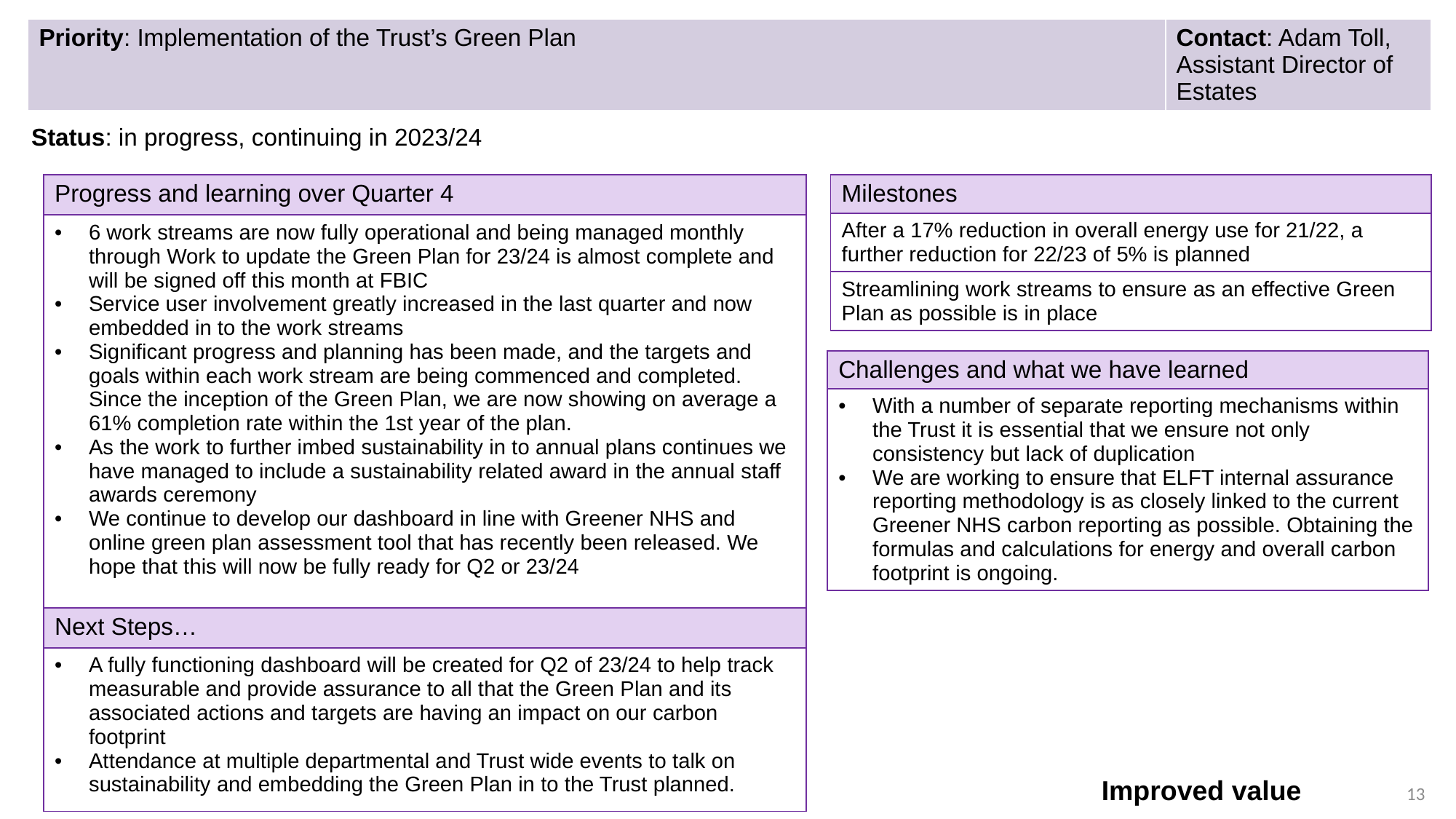

| Priority: Implementation of the Trust’s Green Plan | Contact: Adam Toll, Assistant Director of Estates |
| --- | --- |
Status: in progress, continuing in 2023/24
| Progress and learning over Quarter 4 |
| --- |
| 6 work streams are now fully operational and being managed monthly through Work to update the Green Plan for 23/24 is almost complete and will be signed off this month at FBIC Service user involvement greatly increased in the last quarter and now embedded in to the work streams Significant progress and planning has been made, and the targets and goals within each work stream are being commenced and completed. Since the inception of the Green Plan, we are now showing on average a 61% completion rate within the 1st year of the plan. As the work to further imbed sustainability in to annual plans continues we have managed to include a sustainability related award in the annual staff awards ceremony We continue to develop our dashboard in line with Greener NHS and online green plan assessment tool that has recently been released. We hope that this will now be fully ready for Q2 or 23/24 |
| Next Steps… |
| A fully functioning dashboard will be created for Q2 of 23/24 to help track measurable and provide assurance to all that the Green Plan and its associated actions and targets are having an impact on our carbon footprint  Attendance at multiple departmental and Trust wide events to talk on sustainability and embedding the Green Plan in to the Trust planned. |
| Milestones |
| --- |
| After a 17% reduction in overall energy use for 21/22, a further reduction for 22/23 of 5% is planned |
| Streamlining work streams to ensure as an effective Green Plan as possible is in place |
| Challenges and what we have learned |
| --- |
| With a number of separate reporting mechanisms within the Trust it is essential that we ensure not only consistency but lack of duplication We are working to ensure that ELFT internal assurance reporting methodology is as closely linked to the current Greener NHS carbon reporting as possible. Obtaining the formulas and calculations for energy and overall carbon footprint is ongoing. |
Improved value
13